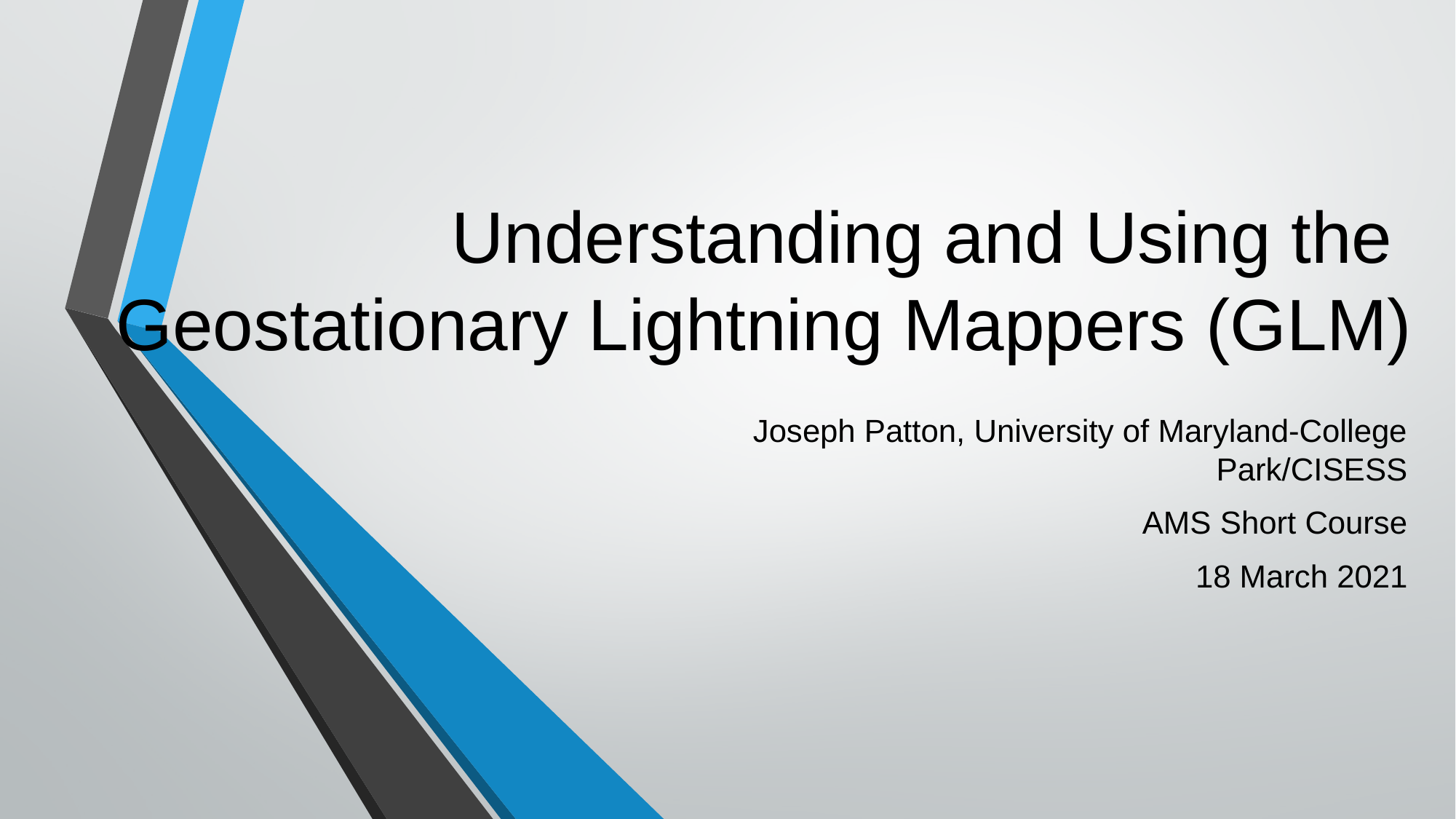

# Understanding and Using the Geostationary Lightning Mappers (GLM)
Joseph Patton, University of Maryland-College Park/CISESS
AMS Short Course
18 March 2021